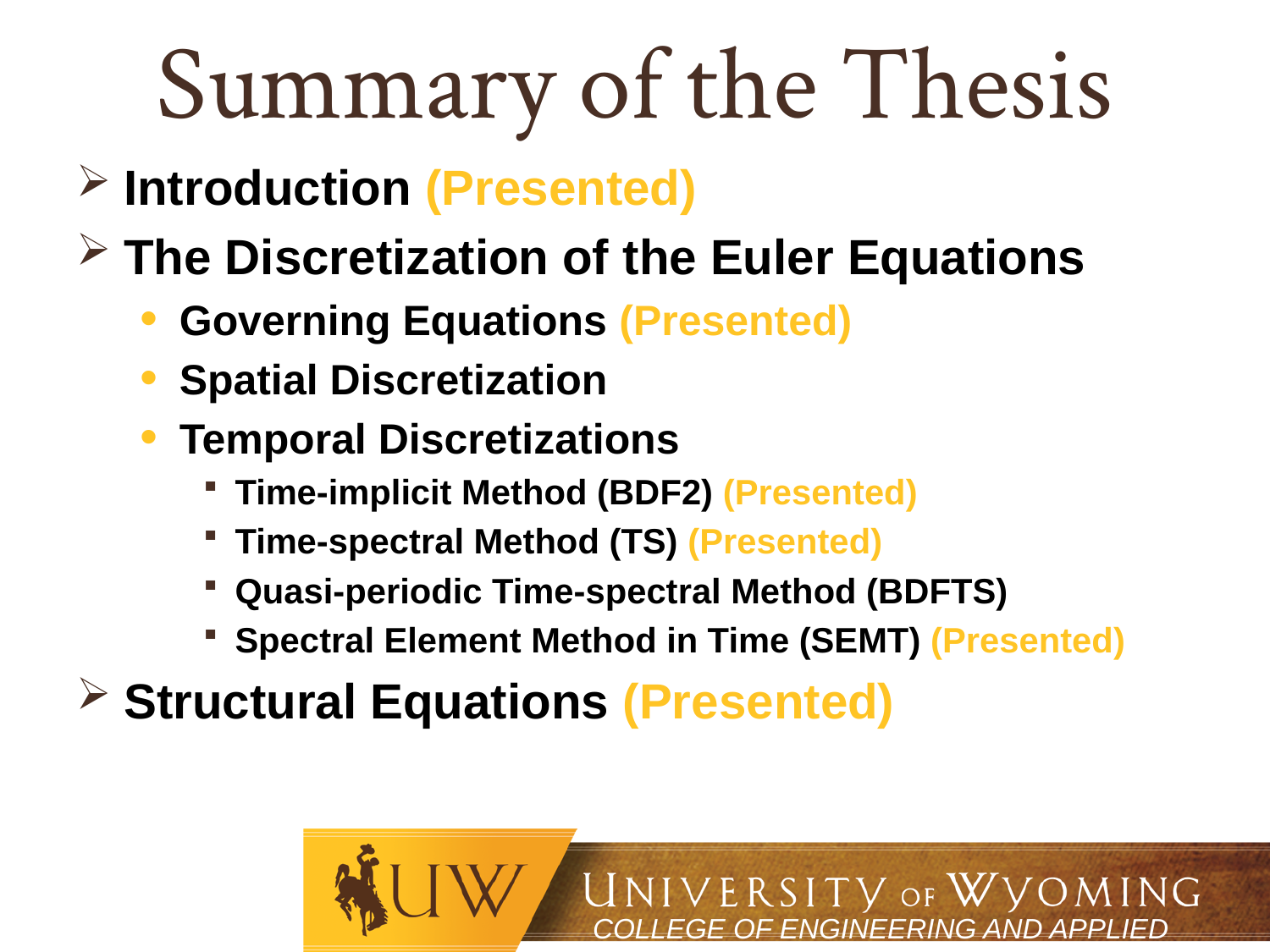

# Summary of the Thesis
Introduction (Presented)
The Discretization of the Euler Equations
Governing Equations (Presented)
Spatial Discretization
Temporal Discretizations
Time-implicit Method (BDF2) (Presented)
Time-spectral Method (TS) (Presented)
Quasi-periodic Time-spectral Method (BDFTS)
Spectral Element Method in Time (SEMT) (Presented)
Structural Equations (Presented)